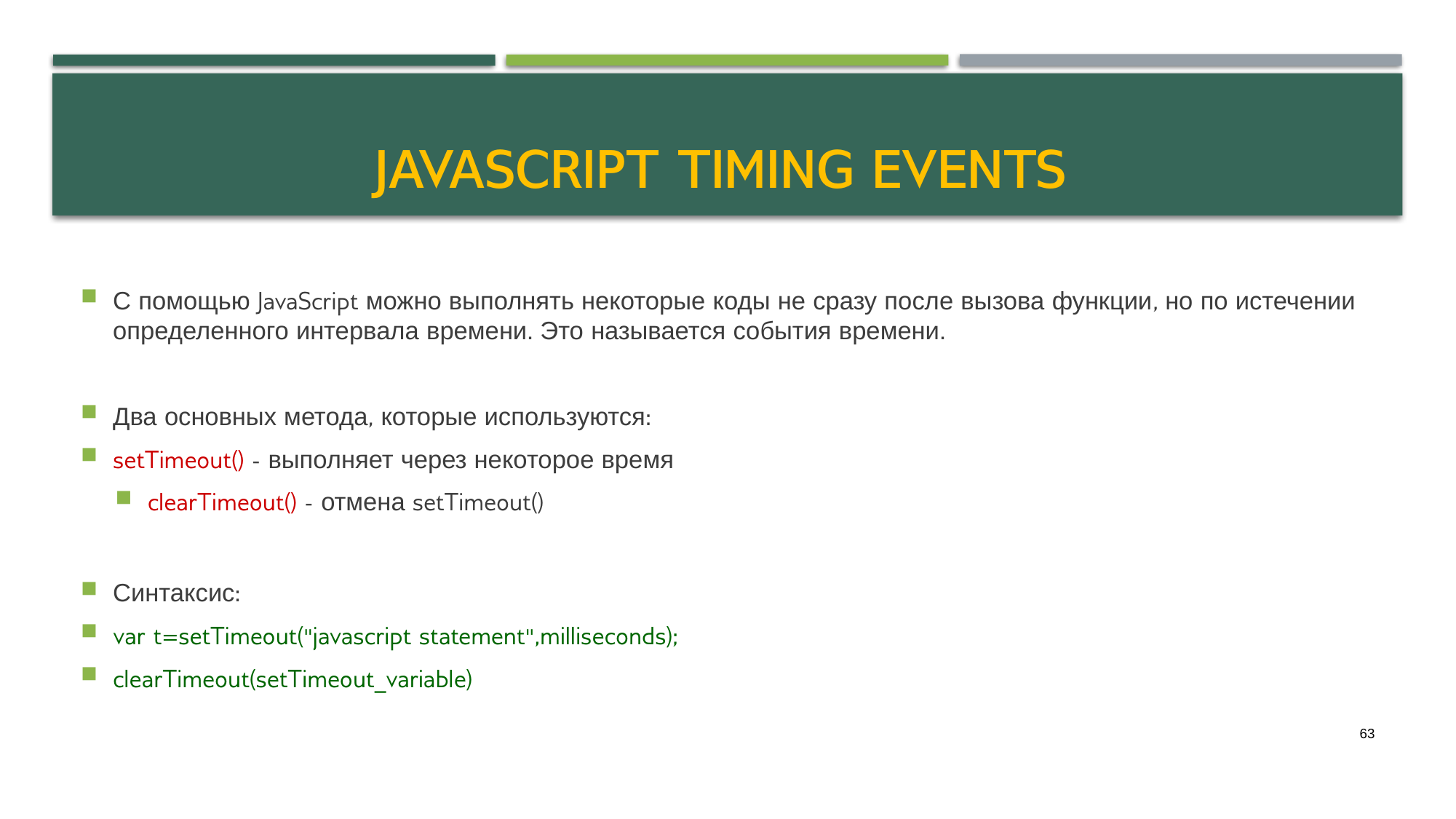

# JavaScript Timing Events
С помощью JavaScript можно выполнять некоторые коды не сразу после вызова функции, но по истечении определенного интервала времени. Это называется события времени.

Два основных метода, которые используются:
setTimeout() - выполняет через некоторое время
clearTimeout() - отмена setTimeout()

Синтаксис:
var t=setTimeout("javascript statement",milliseconds);
clearTimeout(setTimeout_variable)

63